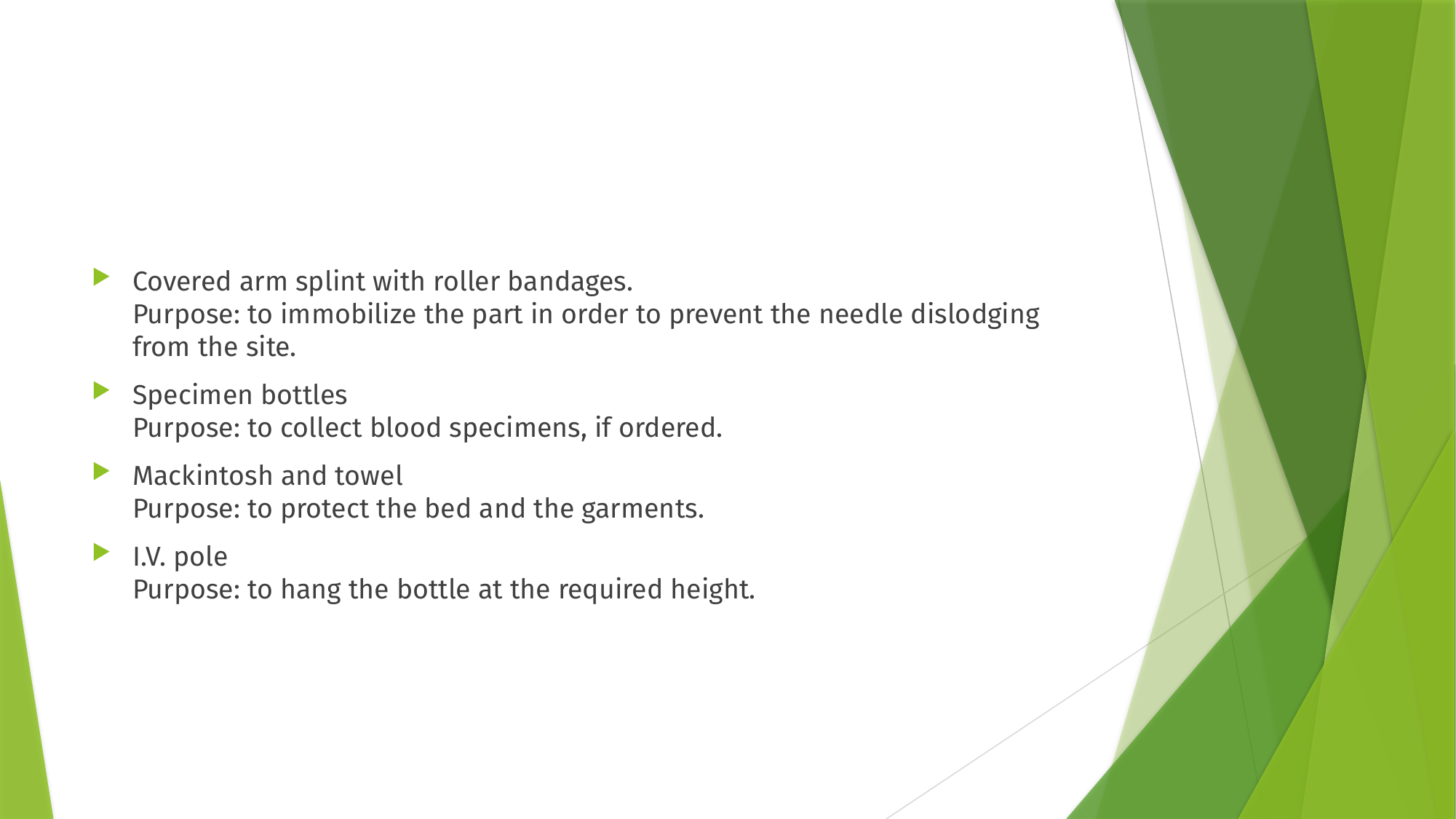

#
Covered arm splint with roller bandages.
Purpose: to immobilize the part in order to prevent the needle dislodging from the site.
Specimen bottles
Purpose: to collect blood specimens, if ordered.
Mackintosh and towel
Purpose: to protect the bed and the garments.
I.V. pole
Purpose: to hang the bottle at the required height.